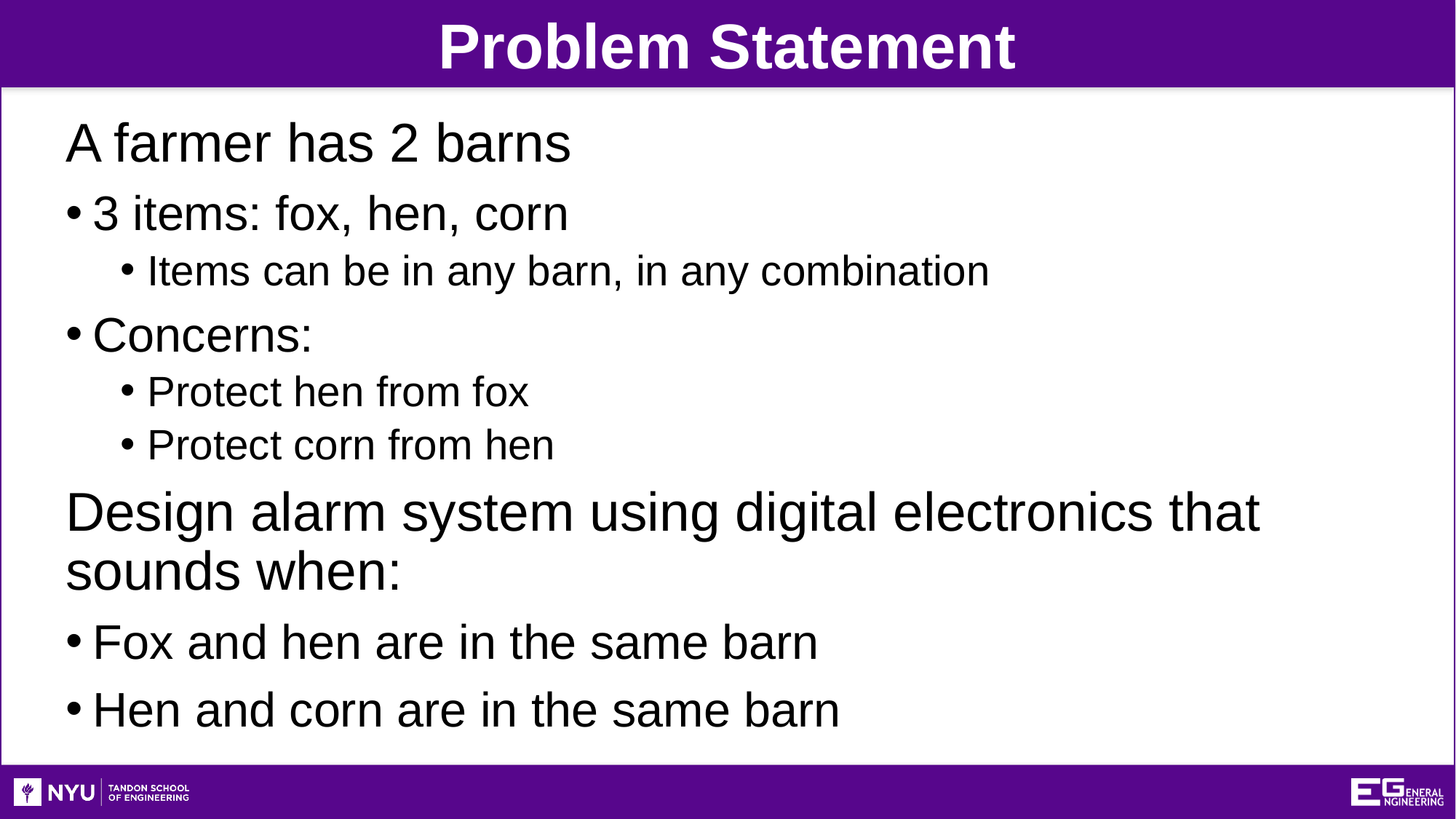

Problem Statement
A farmer has 2 barns
3 items: fox, hen, corn
Items can be in any barn, in any combination
Concerns:
Protect hen from fox
Protect corn from hen
Design alarm system using digital electronics that sounds when:
Fox and hen are in the same barn
Hen and corn are in the same barn